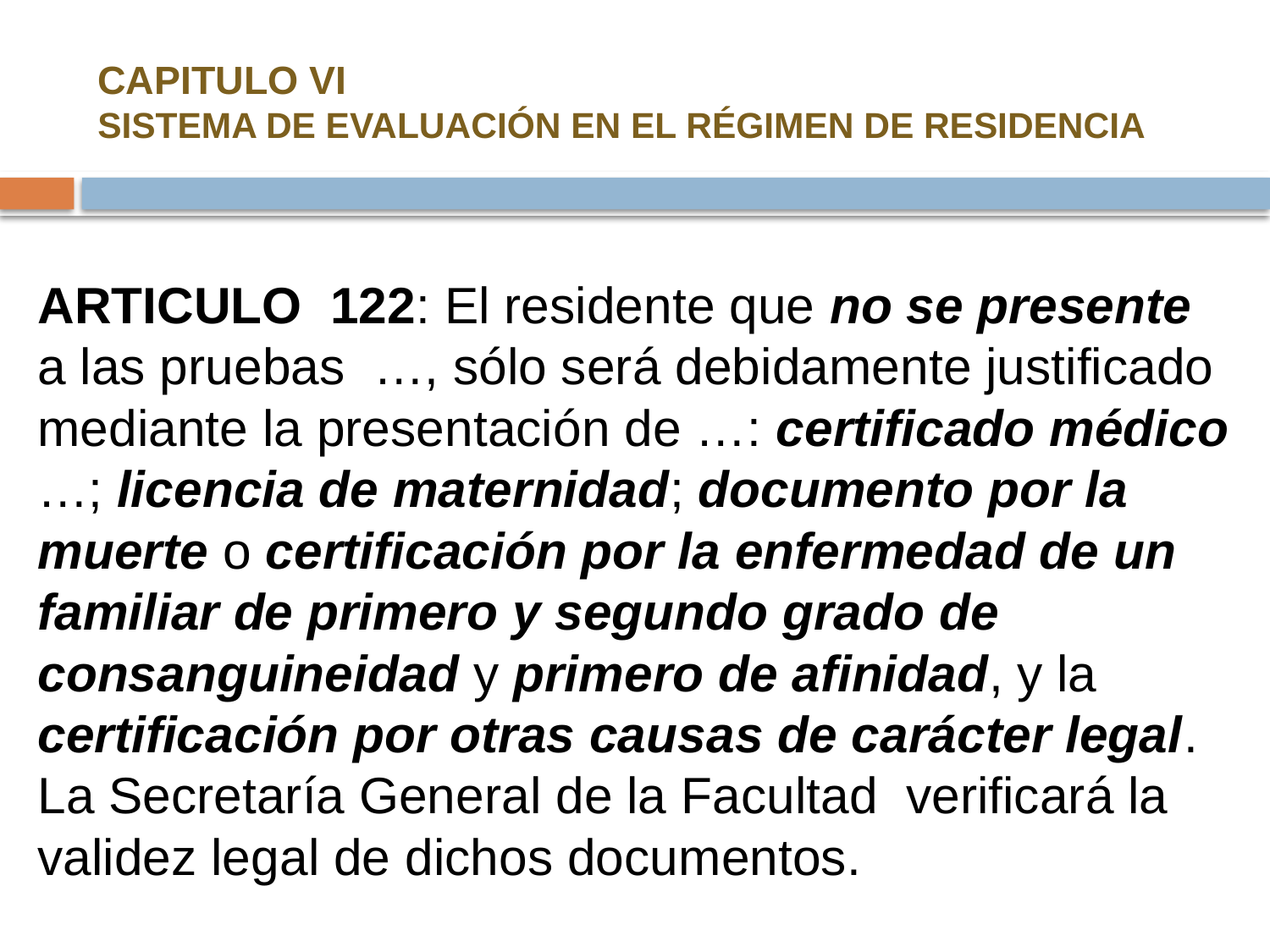

# CAPITULO VI SISTEMA DE EVALUACIÓN EN EL RÉGIMEN DE RESIDENCIA
ARTICULO  122: El residente que no se presente a las pruebas  …, sólo será debidamente justificado mediante la presentación de …: certificado médico …; licencia de maternidad; documento por la muerte o certificación por la enfermedad de un familiar de primero y segundo grado de consanguineidad y primero de afinidad, y la certificación por otras causas de carácter legal. La Secretaría General de la Facultad  verificará la validez legal de dichos documentos.